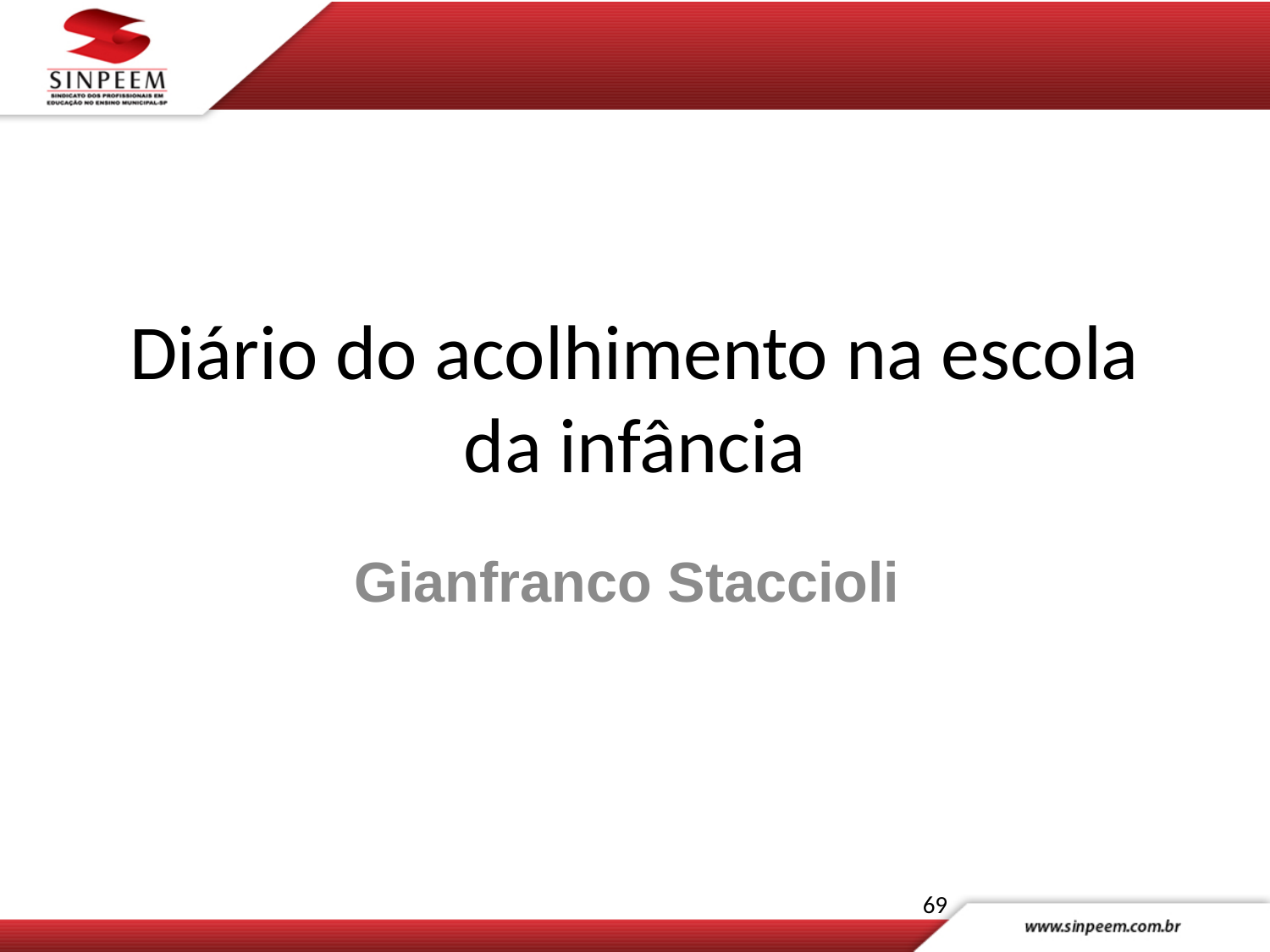

# Diário do acolhimento na escola da infância
Gianfranco Staccioli
69